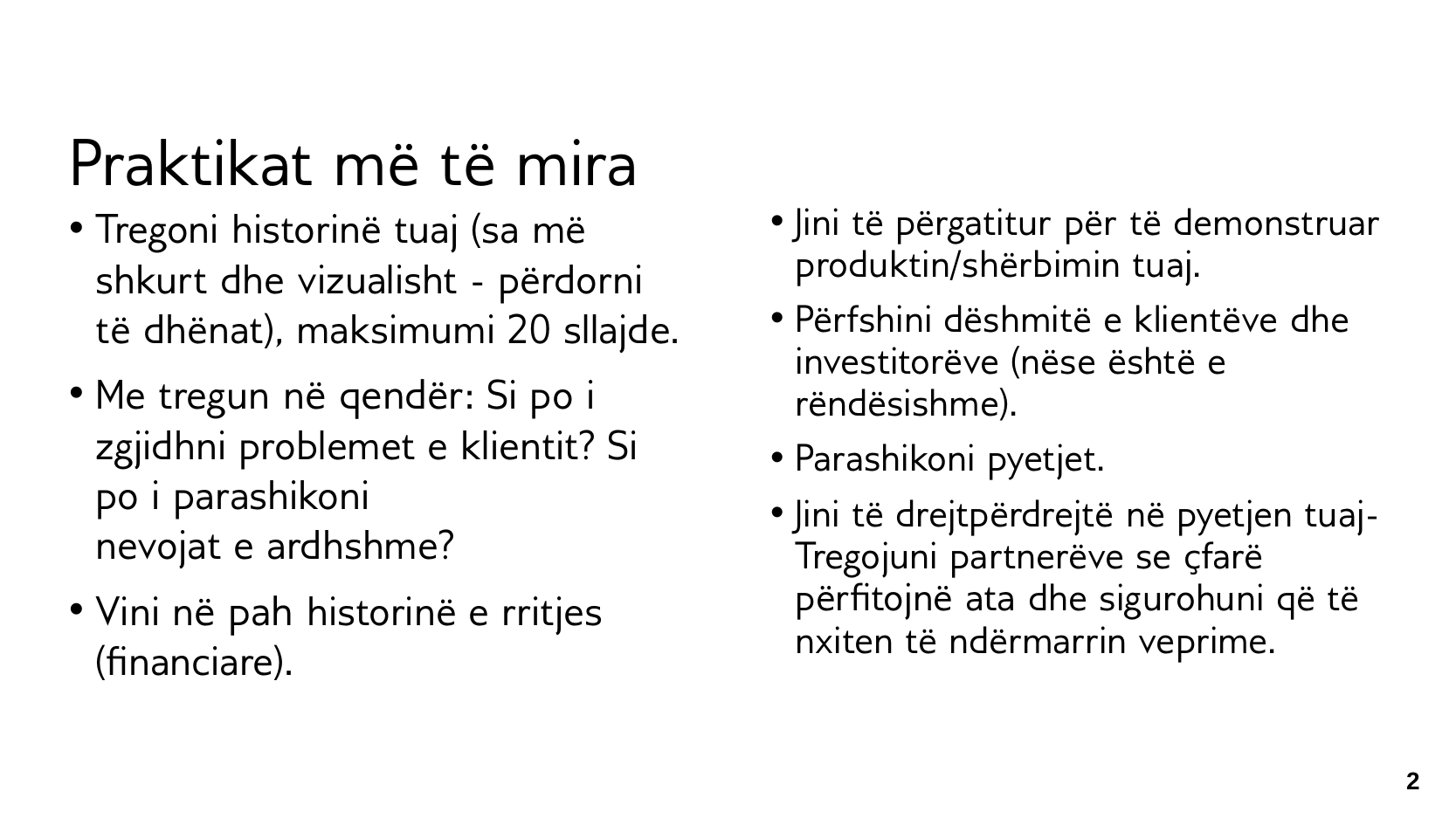

# Praktikat më të mira
Tregoni historinë tuaj (sa më shkurt dhe vizualisht - përdorni të dhënat), maksimumi 20 sllajde.
Me tregun në qendër: Si po i zgjidhni problemet e klientit? Si po i parashikoni
nevojat e ardhshme?
Vini në pah historinë e rritjes (financiare).
Jini të përgatitur për të demonstruar produktin/shërbimin tuaj.
Përfshini dëshmitë e klientëve dhe investitorëve (nëse është e rëndësishme).
Parashikoni pyetjet.
Jini të drejtpërdrejtë në pyetjen tuaj-Tregojuni partnerëve se çfarë përfitojnë ata dhe sigurohuni që të nxiten të ndërmarrin veprime.